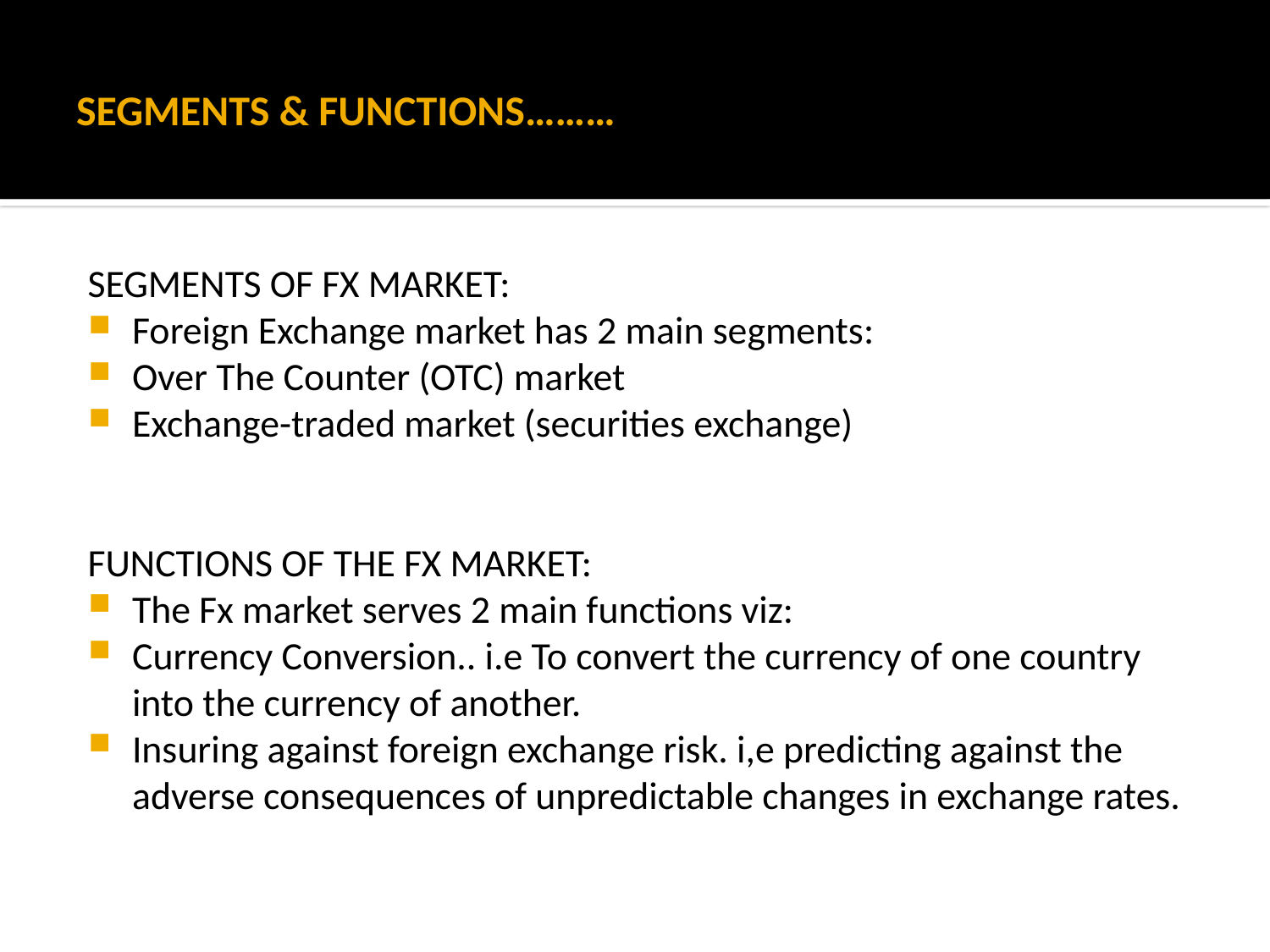

# SEGMENTS & FUNCTIONS………
SEGMENTS OF FX MARKET:
Foreign Exchange market has 2 main segments:
Over The Counter (OTC) market
Exchange-traded market (securities exchange)

FUNCTIONS OF THE FX MARKET:
The Fx market serves 2 main functions viz:
Currency Conversion.. i.e To convert the currency of one country into the currency of another.
Insuring against foreign exchange risk. i,e predicting against the adverse consequences of unpredictable changes in exchange rates.